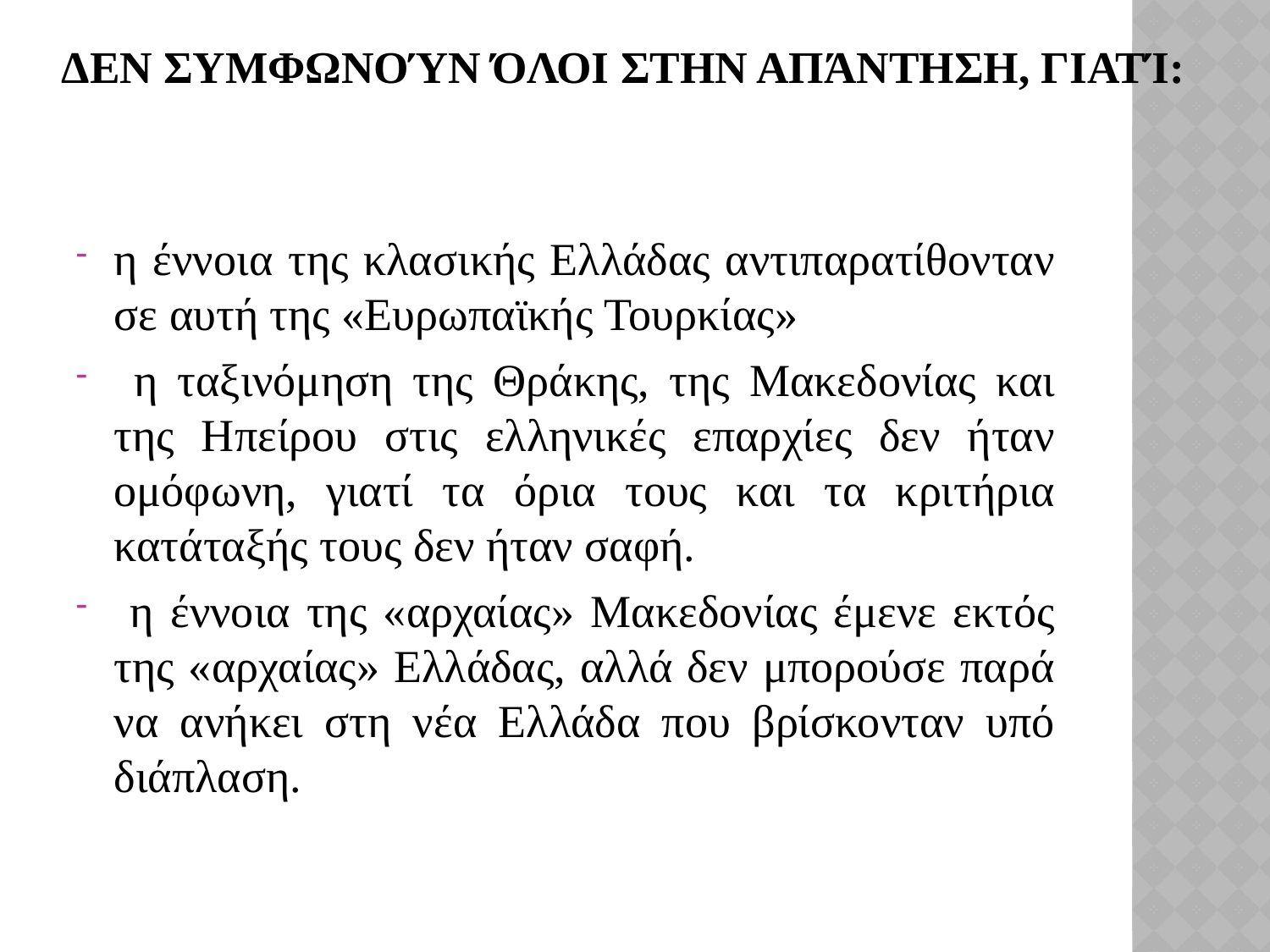

# Δεν συμφωνούν όλοι στην απάντηση, γιατί:
η έννοια της κλασικής Ελλάδας αντιπαρατίθονταν σε αυτή της «Ευρωπαϊκής Τουρκίας»
 η ταξινόμηση της Θράκης, της Μακεδονίας και της Ηπείρου στις ελληνικές επαρχίες δεν ήταν ομόφωνη, γιατί τα όρια τους και τα κριτήρια κατάταξής τους δεν ήταν σαφή.
 η έννοια της «αρχαίας» Μακεδονίας έμενε εκτός της «αρχαίας» Ελλάδας, αλλά δεν μπορούσε παρά να ανήκει στη νέα Ελλάδα που βρίσκονταν υπό διάπλαση.